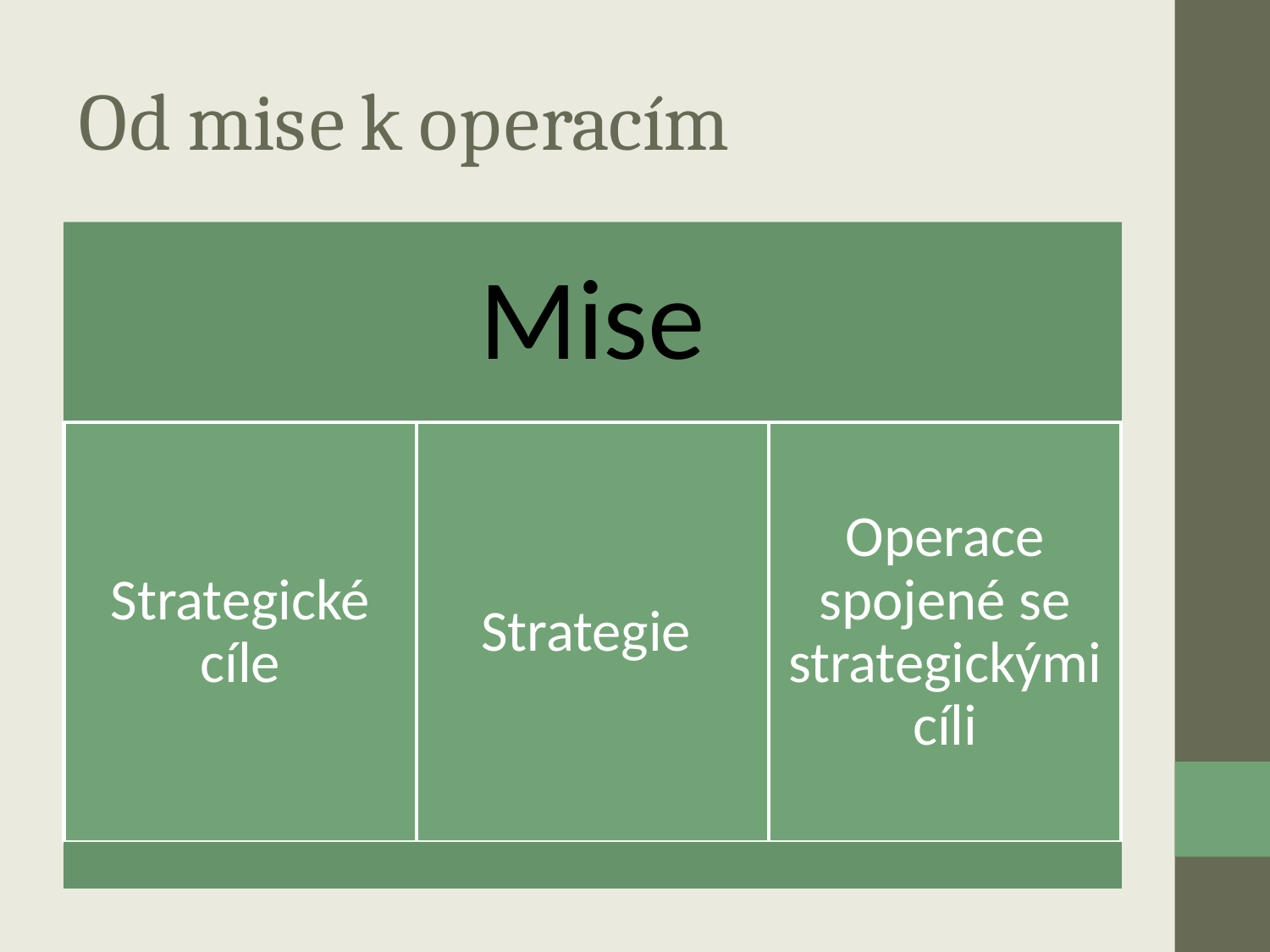

# Od mise k operacím
Mise
Strategické cíle
Strategie
Operace spojené se strategickými cíli